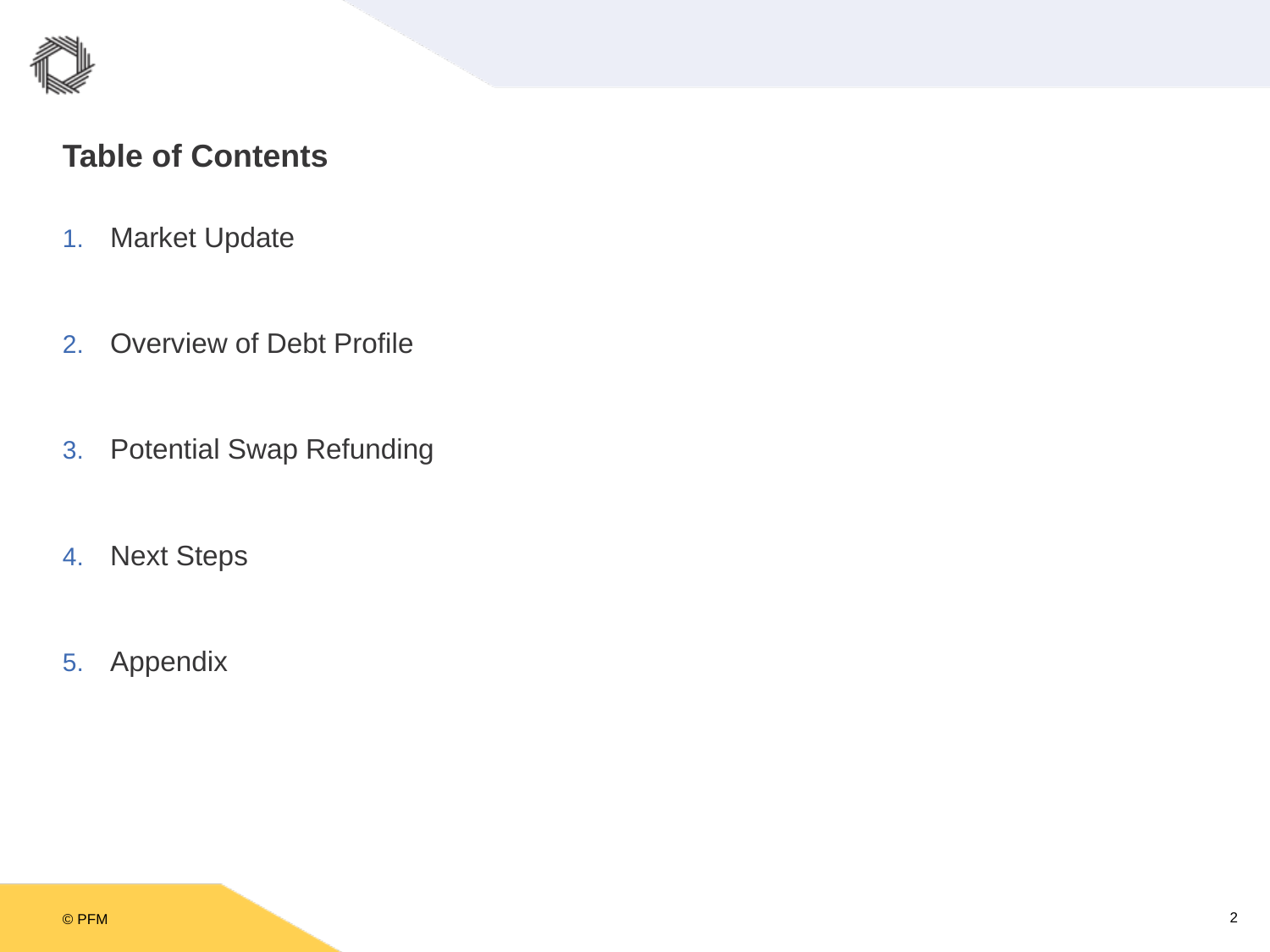

# Table of Contents
Market Update

Overview of Debt Profile

Potential Swap Refunding

Next Steps

Appendix